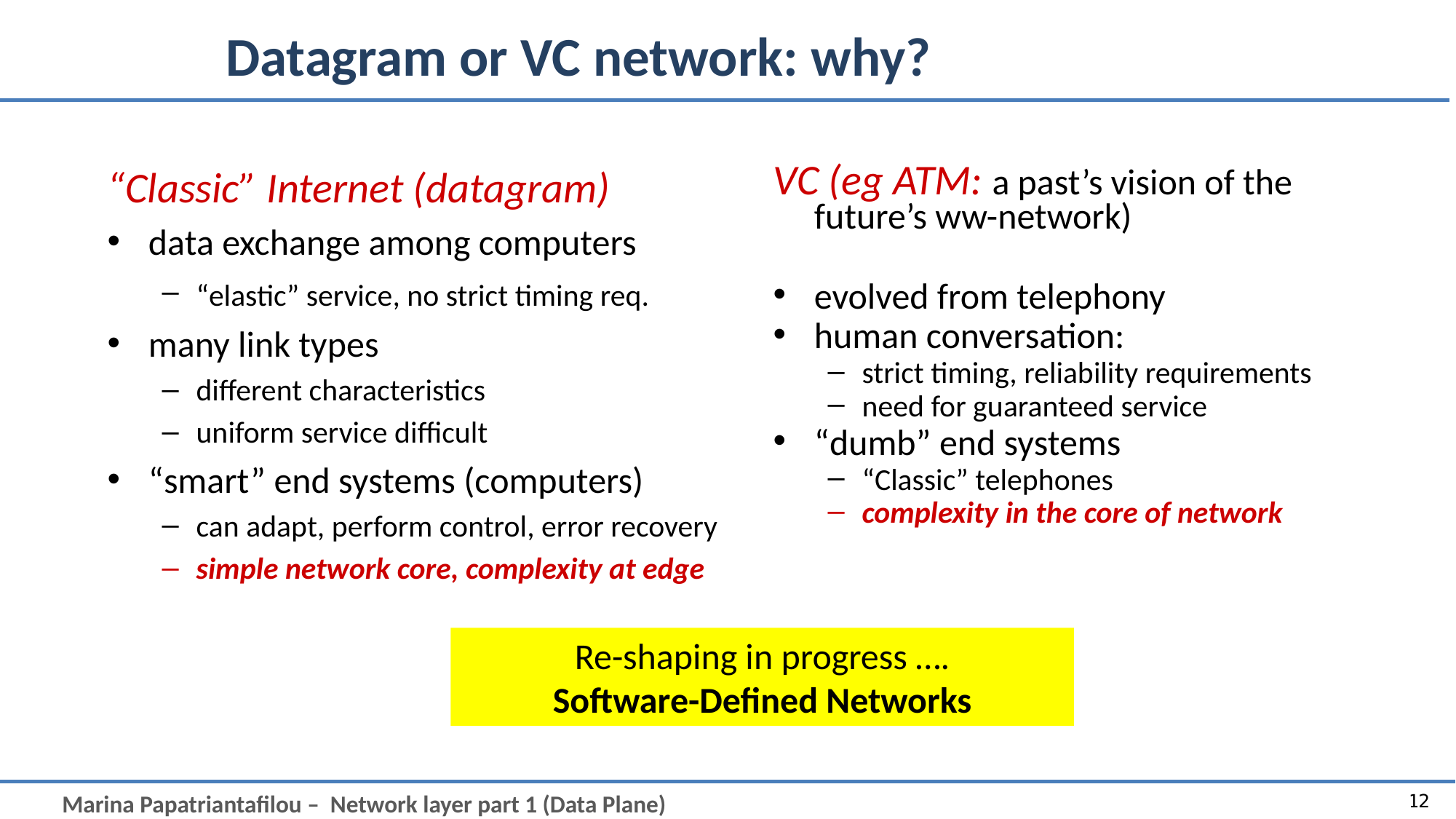

# Datagram or VC network: why?
“Classic” Internet (datagram)
data exchange among computers
“elastic” service, no strict timing req.
many link types
different characteristics
uniform service difficult
“smart” end systems (computers)
can adapt, perform control, error recovery
simple network core, complexity at edge

VC (eg ATM: a past’s vision of the future’s ww-network)

evolved from telephony
human conversation:
strict timing, reliability requirements
need for guaranteed service
“dumb” end systems
“Classic” telephones
complexity in the core of network
Re-shaping in progress ….
Software-Defined Networks
12